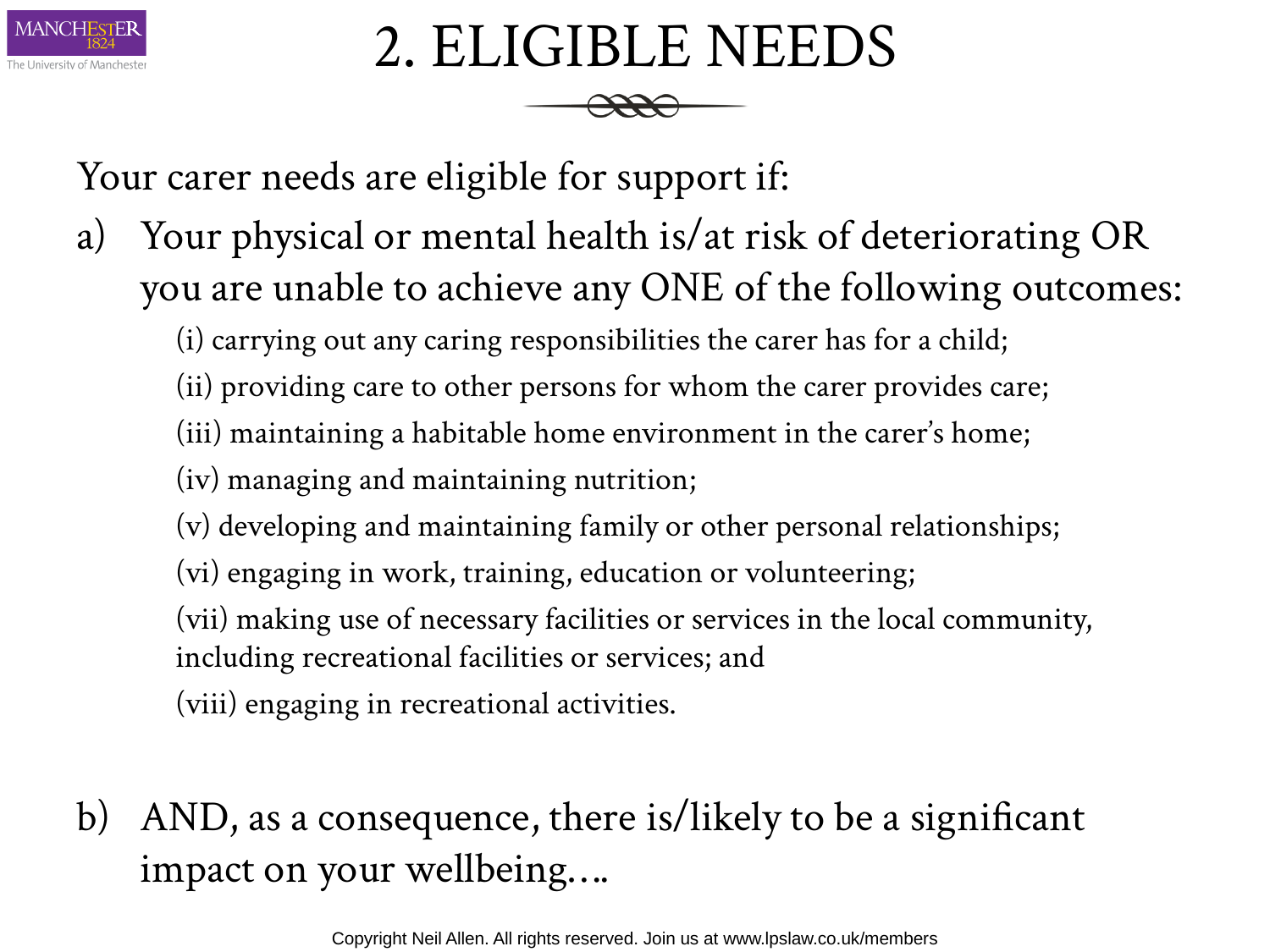

# 2. Eligible Needs
Your carer needs are eligible for support if:
Your physical or mental health is/at risk of deteriorating OR you are unable to achieve any ONE of the following outcomes:
(i) carrying out any caring responsibilities the carer has for a child;
(ii) providing care to other persons for whom the carer provides care;
(iii) maintaining a habitable home environment in the carer’s home;
(iv) managing and maintaining nutrition;
(v) developing and maintaining family or other personal relationships;
(vi) engaging in work, training, education or volunteering;
(vii) making use of necessary facilities or services in the local community, including recreational facilities or services; and
(viii) engaging in recreational activities.

AND, as a consequence, there is/likely to be a significant impact on your wellbeing….